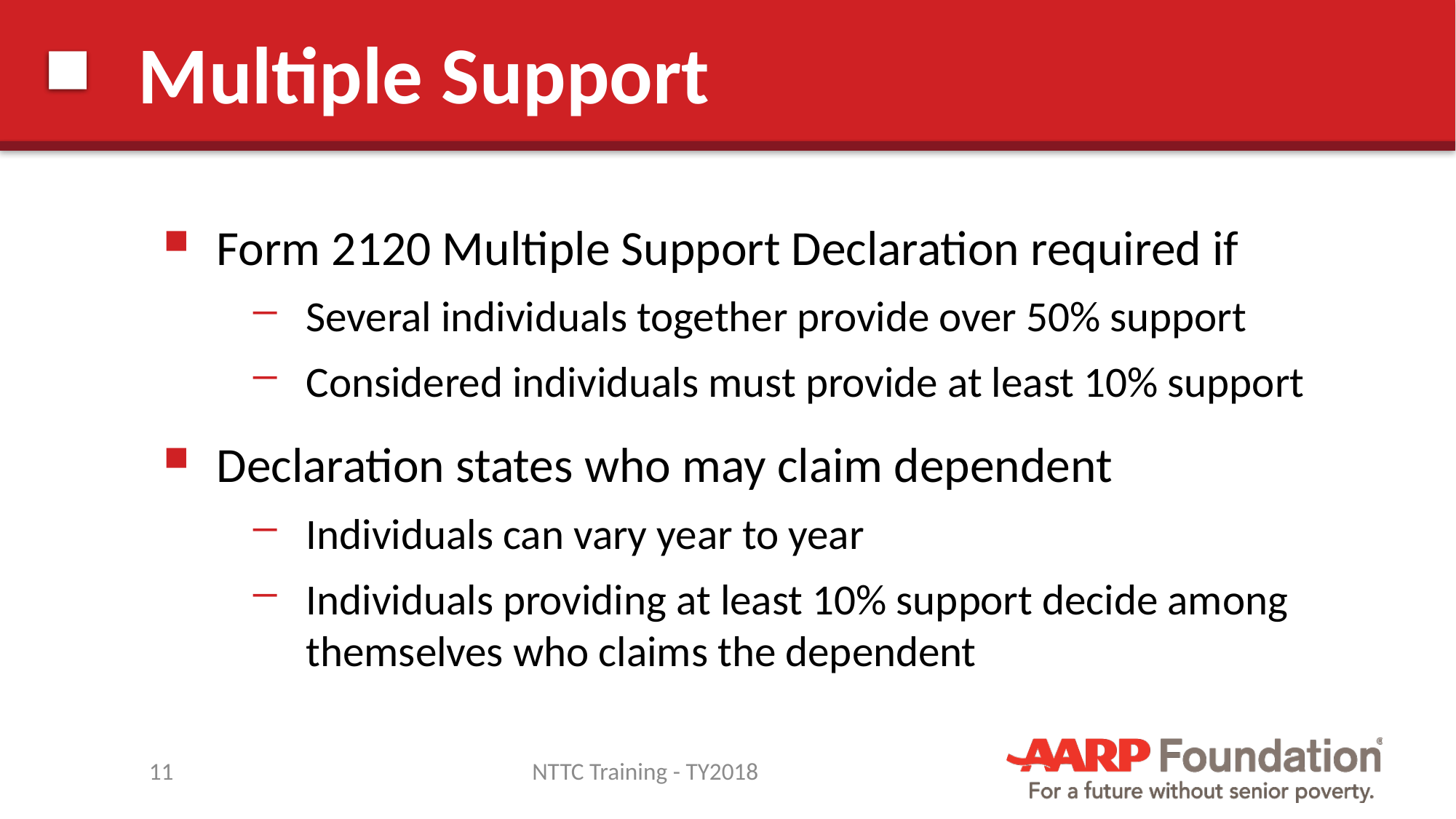

# Multiple Support
Form 2120 Multiple Support Declaration required if
Several individuals together provide over 50% support
Considered individuals must provide at least 10% support
Declaration states who may claim dependent
Individuals can vary year to year
Individuals providing at least 10% support decide among themselves who claims the dependent
11
NTTC Training - TY2018